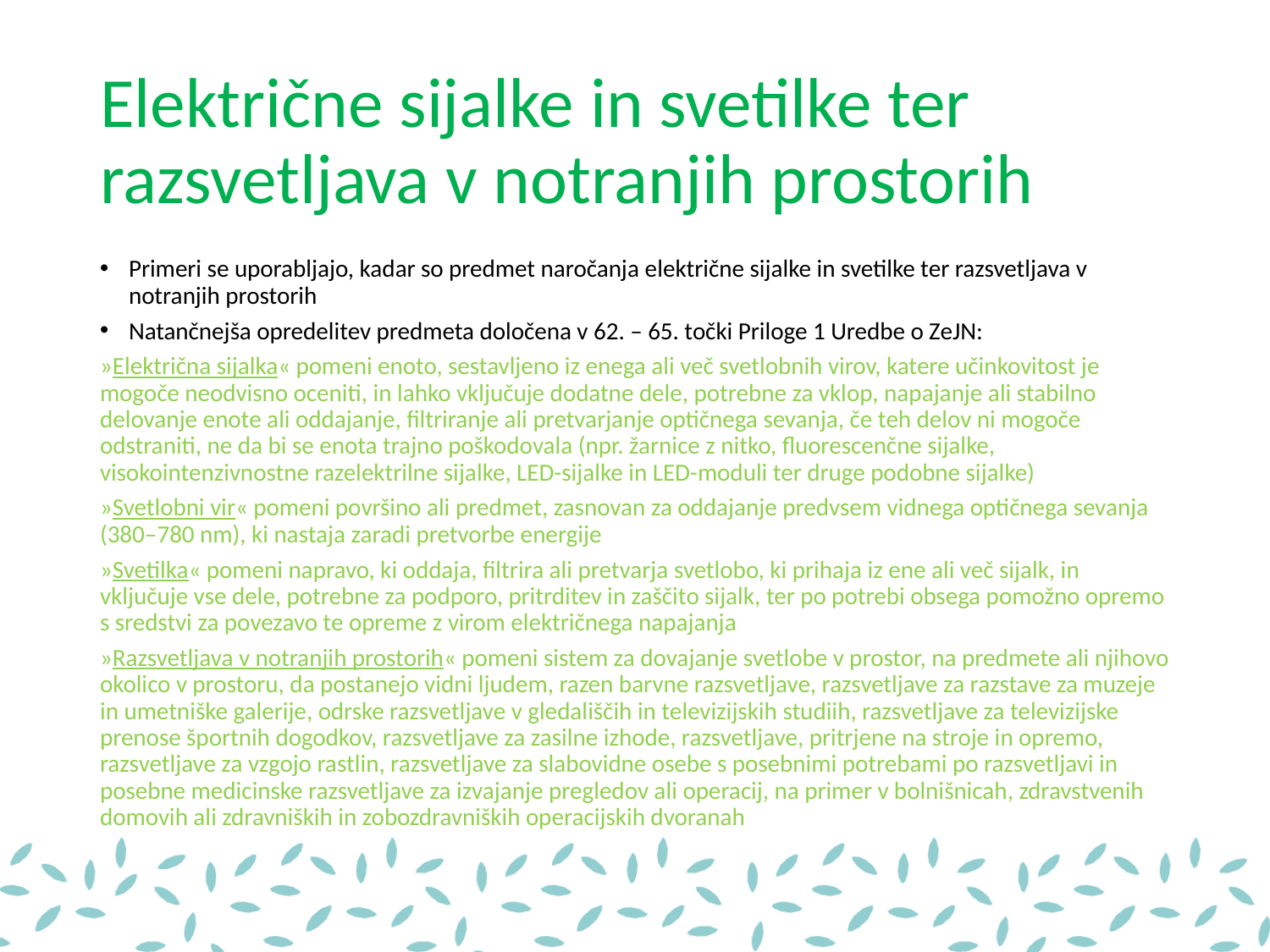

# Električne sijalke in svetilke ter razsvetljava v notranjih prostorih
Primeri se uporabljajo, kadar so predmet naročanja električne sijalke in svetilke ter razsvetljava v notranjih prostorih
Natančnejša opredelitev predmeta določena v 62. – 65. točki Priloge 1 Uredbe o ZeJN:
»Električna sijalka« pomeni enoto, sestavljeno iz enega ali več svetlobnih virov, katere učinkovitost je mogoče neodvisno oceniti, in lahko vključuje dodatne dele, potrebne za vklop, napajanje ali stabilno delovanje enote ali oddajanje, filtriranje ali pretvarjanje optičnega sevanja, če teh delov ni mogoče odstraniti, ne da bi se enota trajno poškodovala (npr. žarnice z nitko, fluorescenčne sijalke, visokointenzivnostne razelektrilne sijalke, LED-sijalke in LED-moduli ter druge podobne sijalke)
»Svetlobni vir« pomeni površino ali predmet, zasnovan za oddajanje predvsem vidnega optičnega sevanja (380–780 nm), ki nastaja zaradi pretvorbe energije
»Svetilka« pomeni napravo, ki oddaja, filtrira ali pretvarja svetlobo, ki prihaja iz ene ali več sijalk, in vključuje vse dele, potrebne za podporo, pritrditev in zaščito sijalk, ter po potrebi obsega pomožno opremo s sredstvi za povezavo te opreme z virom električnega napajanja
»Razsvetljava v notranjih prostorih« pomeni sistem za dovajanje svetlobe v prostor, na predmete ali njihovo okolico v prostoru, da postanejo vidni ljudem, razen barvne razsvetljave, razsvetljave za razstave za muzeje in umetniške galerije, odrske razsvetljave v gledališčih in televizijskih studiih, razsvetljave za televizijske prenose športnih dogodkov, razsvetljave za zasilne izhode, razsvetljave, pritrjene na stroje in opremo, razsvetljave za vzgojo rastlin, razsvetljave za slabovidne osebe s posebnimi potrebami po razsvetljavi in posebne medicinske razsvetljave za izvajanje pregledov ali operacij, na primer v bolnišnicah, zdravstvenih domovih ali zdravniških in zobozdravniških operacijskih dvoranah